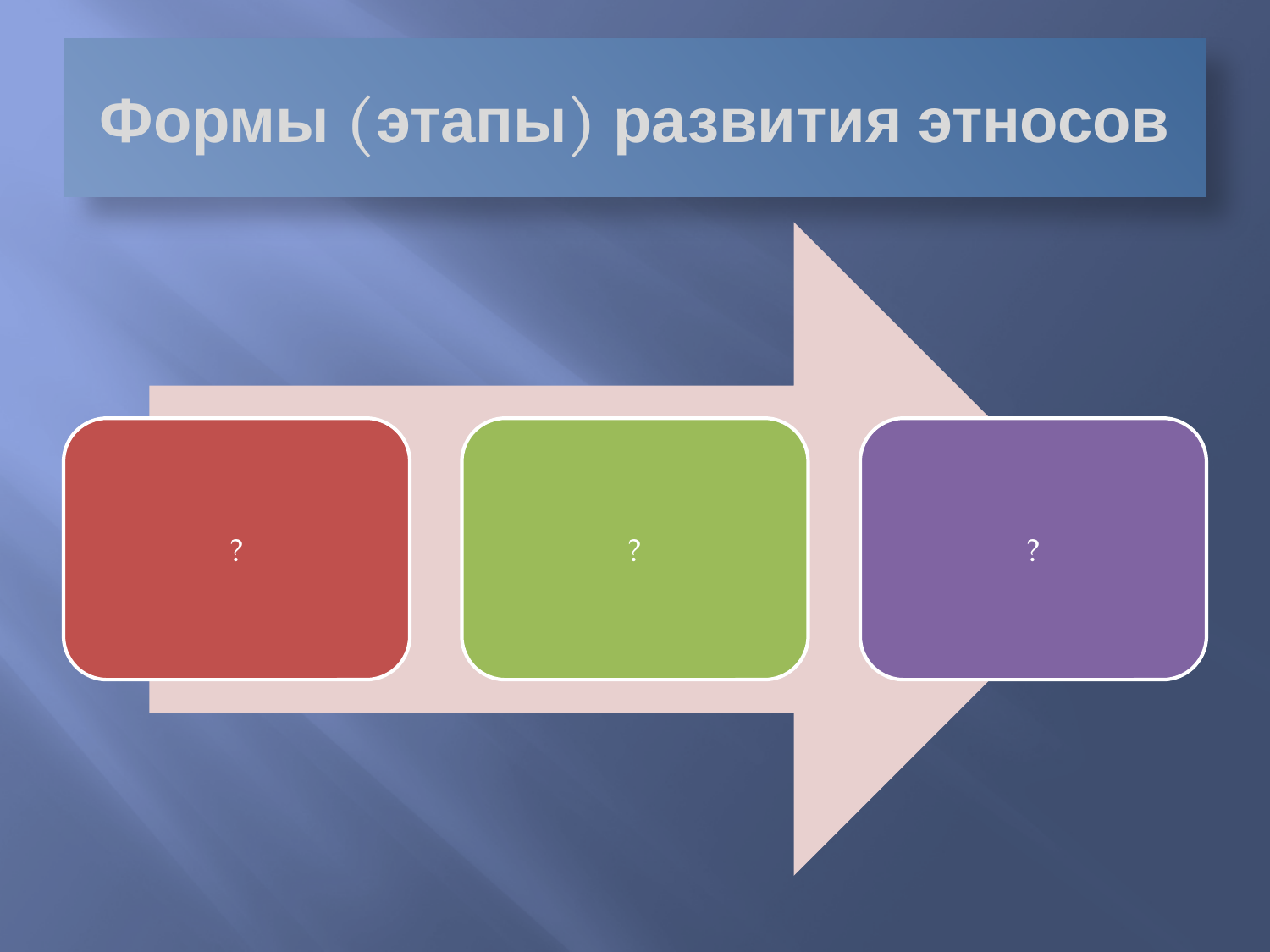

# Формы (этапы) развития этносов
?
?
?